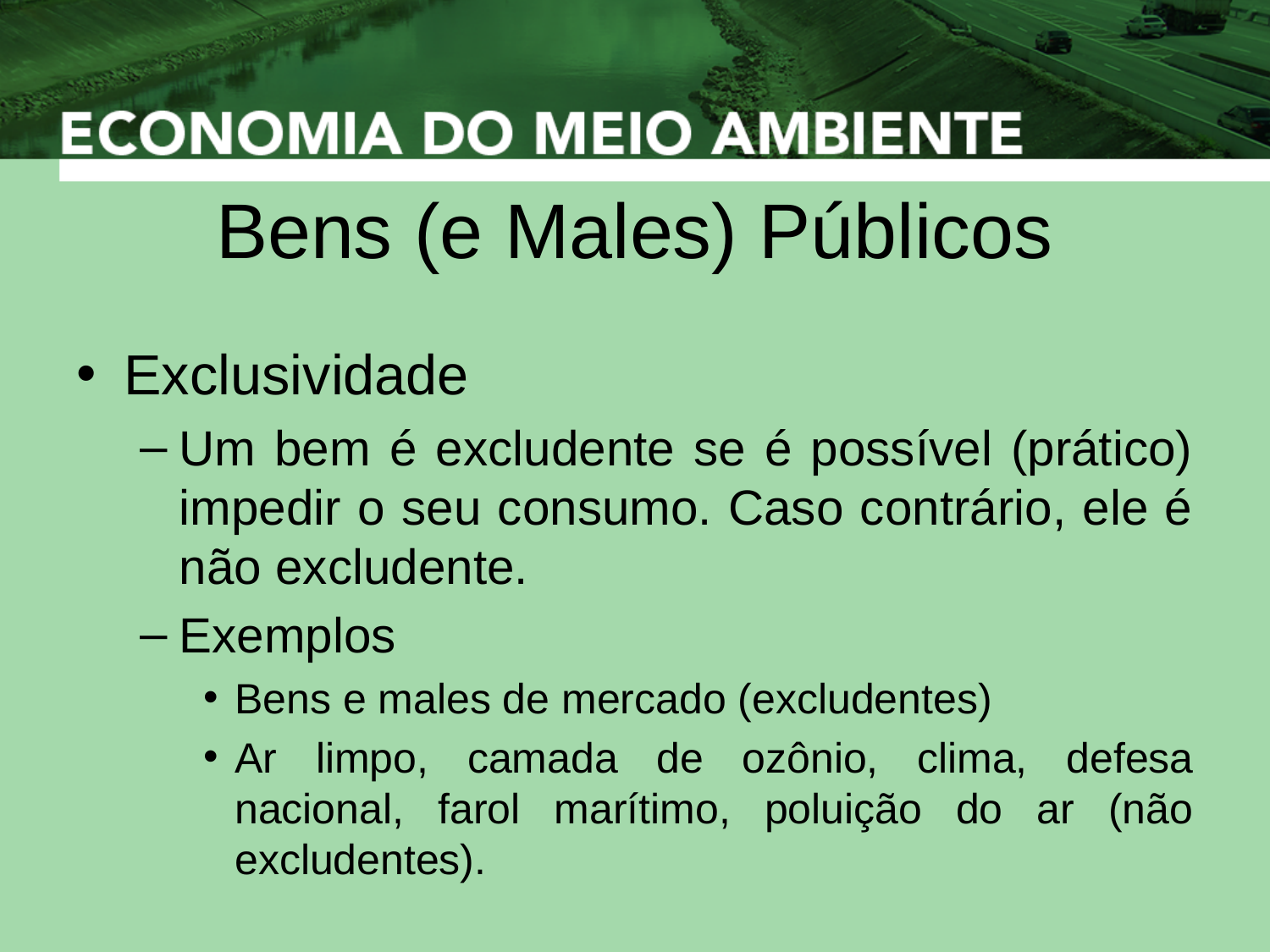

# Bens (e Males) Públicos
Exclusividade
Um bem é excludente se é possível (prático) impedir o seu consumo. Caso contrário, ele é não excludente.
Exemplos
Bens e males de mercado (excludentes)
Ar limpo, camada de ozônio, clima, defesa nacional, farol marítimo, poluição do ar (não excludentes).